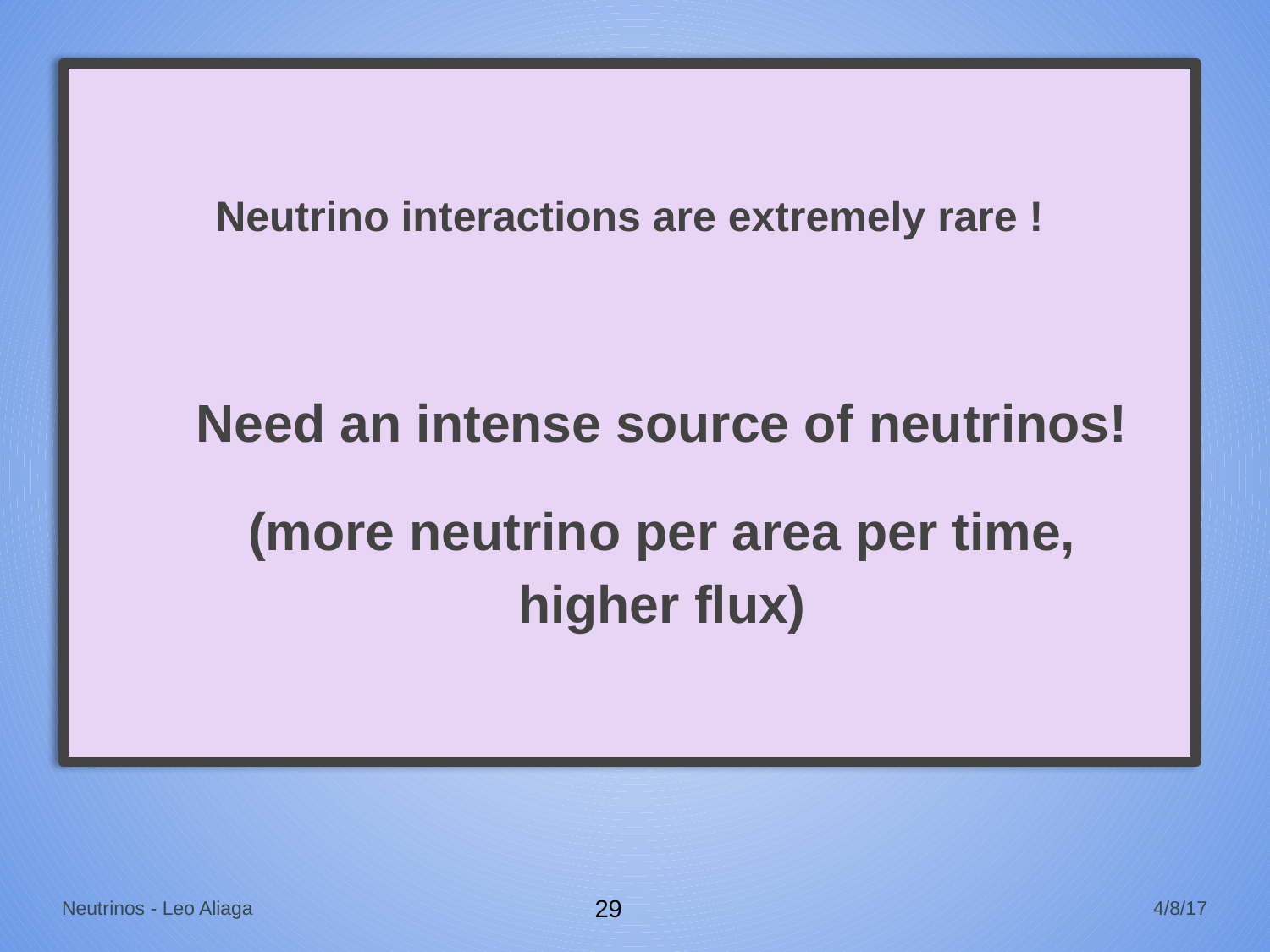

Neutrino interactions are extremely rare !

Need an intense source of neutrinos!
(more neutrino per area per time, higher flux)
Neutrinos - Leo Aliaga
29
4/8/17